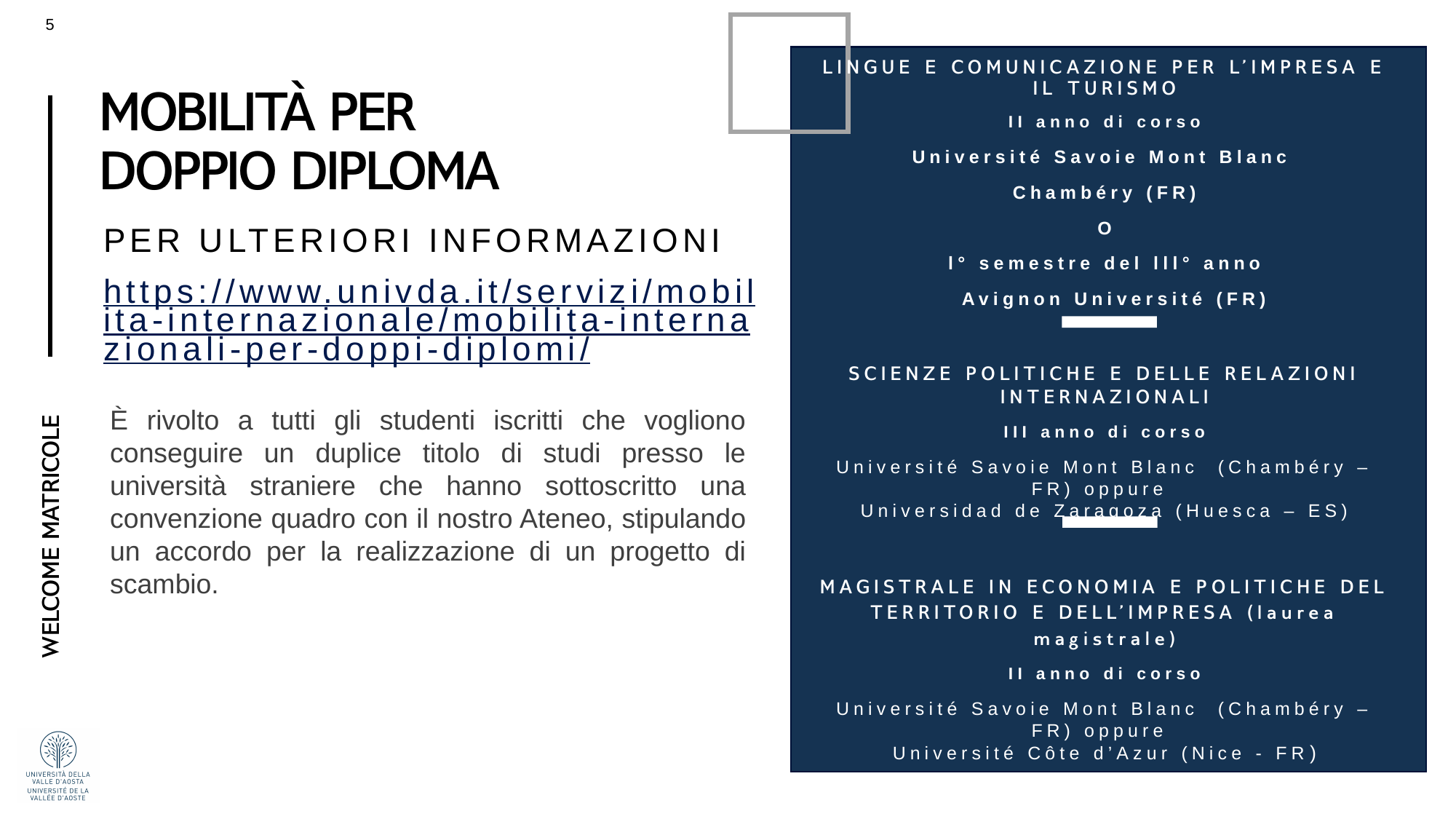

# MOBILITÀ PER DOPPIO DIPLOMA

LINGUE E COMUNICAZIONE PER L’IMPRESA E IL TURISMO
II anno di corso
Université Savoie Mont Blanc
Chambéry (FR)
O
l° semestre del lll° anno
  Avignon Université (FR)

SCIENZE POLITICHE E DELLE RELAZIONI INTERNAZIONALI
III anno di corso
Université Savoie Mont Blanc  (Chambéry – FR) oppure
Universidad de Zaragoza (Huesca – ES)

MAGISTRALE IN ECONOMIA E POLITICHE DEL TERRITORIO E DELL’IMPRESA (laurea magistrale)
II anno di corso
Université Savoie Mont Blanc  (Chambéry – FR) oppure
Université Côte d’Azur (Nice - FR)

PER ULTERIORI INFORMAZIONI
https://www.univda.it/servizi/mobilita-internazionale/mobilita-internazionali-per-doppi-diplomi/

È rivolto a tutti gli studenti iscritti che vogliono conseguire un duplice titolo di studi presso le università straniere che hanno sottoscritto una convenzione quadro con il nostro Ateneo, stipulando un accordo per la realizzazione di un progetto di scambio.